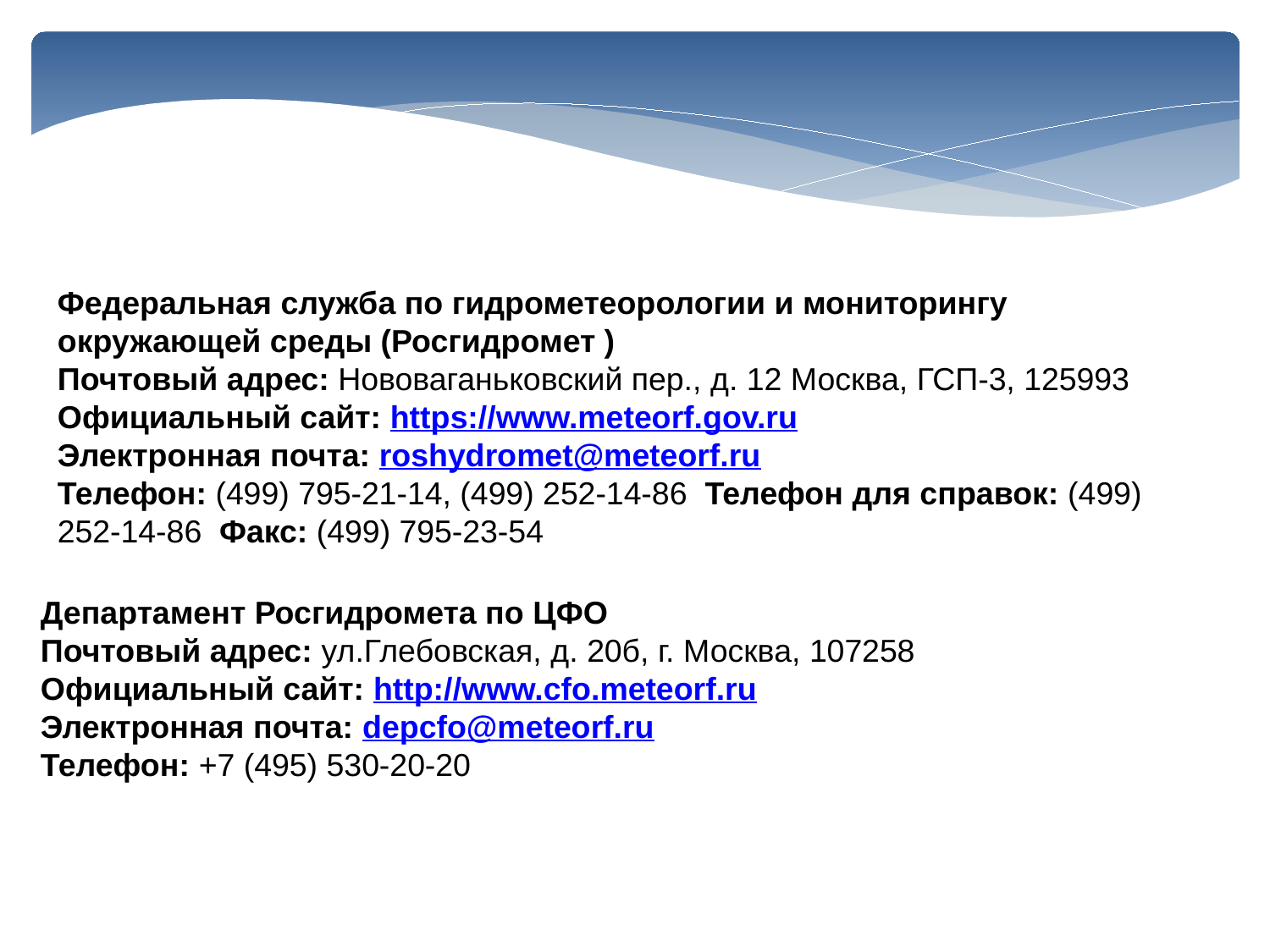

Федеральная служба по гидрометеорологии и мониторингу окружающей среды (Росгидромет )
Почтовый адрес: Нововаганьковский пер., д. 12 Москва, ГСП-3, 125993
Официальный сайт: https://www.meteorf.gov.ru
Электронная почта: roshydromet@meteorf.ru
Телефон: (499) 795-21-14, (499) 252-14-86  Телефон для справок: (499) 252-14-86  Факс: (499) 795-23-54

Департамент Росгидромета по ЦФО
Почтовый адрес: ул.Глебовская, д. 20б, г. Москва, 107258
Официальный сайт: http://www.cfo.meteorf.ru
Электронная почта: depcfo@meteorf.ru
Телефон: +7 (495) 530-20-20